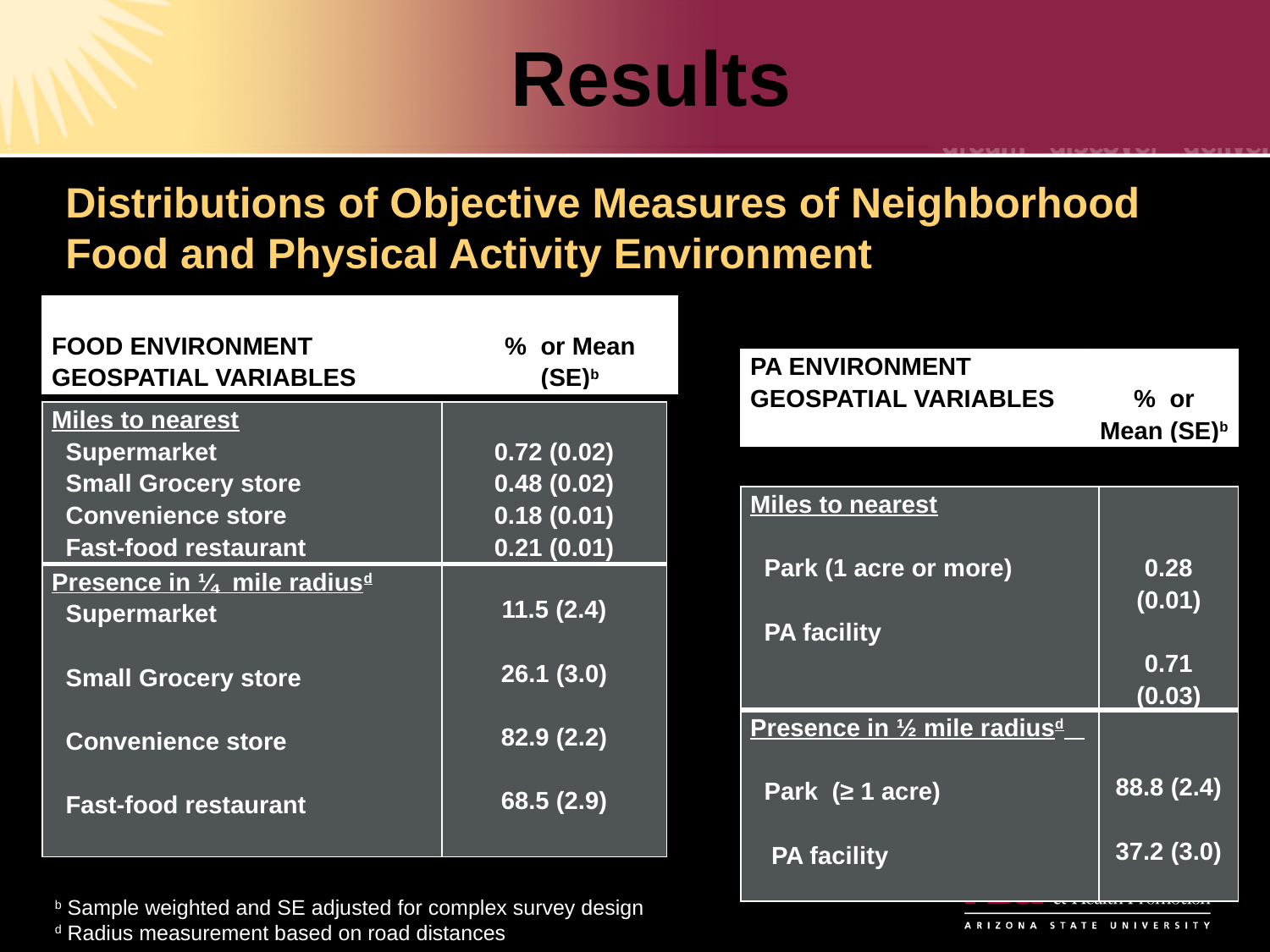

# Results
Distributions of Objective Measures of Neighborhood Food and Physical Activity Environment
| FOOD ENVIRONMENT GEOSPATIAL VARIABLES | % or Mean (SE)b |
| --- | --- |
| PA ENVIRONMENT GEOSPATIAL VARIABLES | % or Mean (SE)b |
| --- | --- |
| Miles to nearest Supermarket Small Grocery store Convenience store Fast-food restaurant | 0.72 (0.02) 0.48 (0.02) 0.18 (0.01) 0.21 (0.01) |
| --- | --- |
| Presence in ¼ mile radiusd Supermarket Small Grocery store Convenience store Fast-food restaurant | 11.5 (2.4) 26.1 (3.0) 82.9 (2.2) 68.5 (2.9) |
| Miles to nearest Park (1 acre or more) PA facility | 0.28 (0.01) 0.71 (0.03) |
| --- | --- |
| Presence in ½ mile radiusd Park (≥ 1 acre) PA facility | 88.8 (2.4) 37.2 (3.0) |
b Sample weighted and SE adjusted for complex survey design
d Radius measurement based on road distances